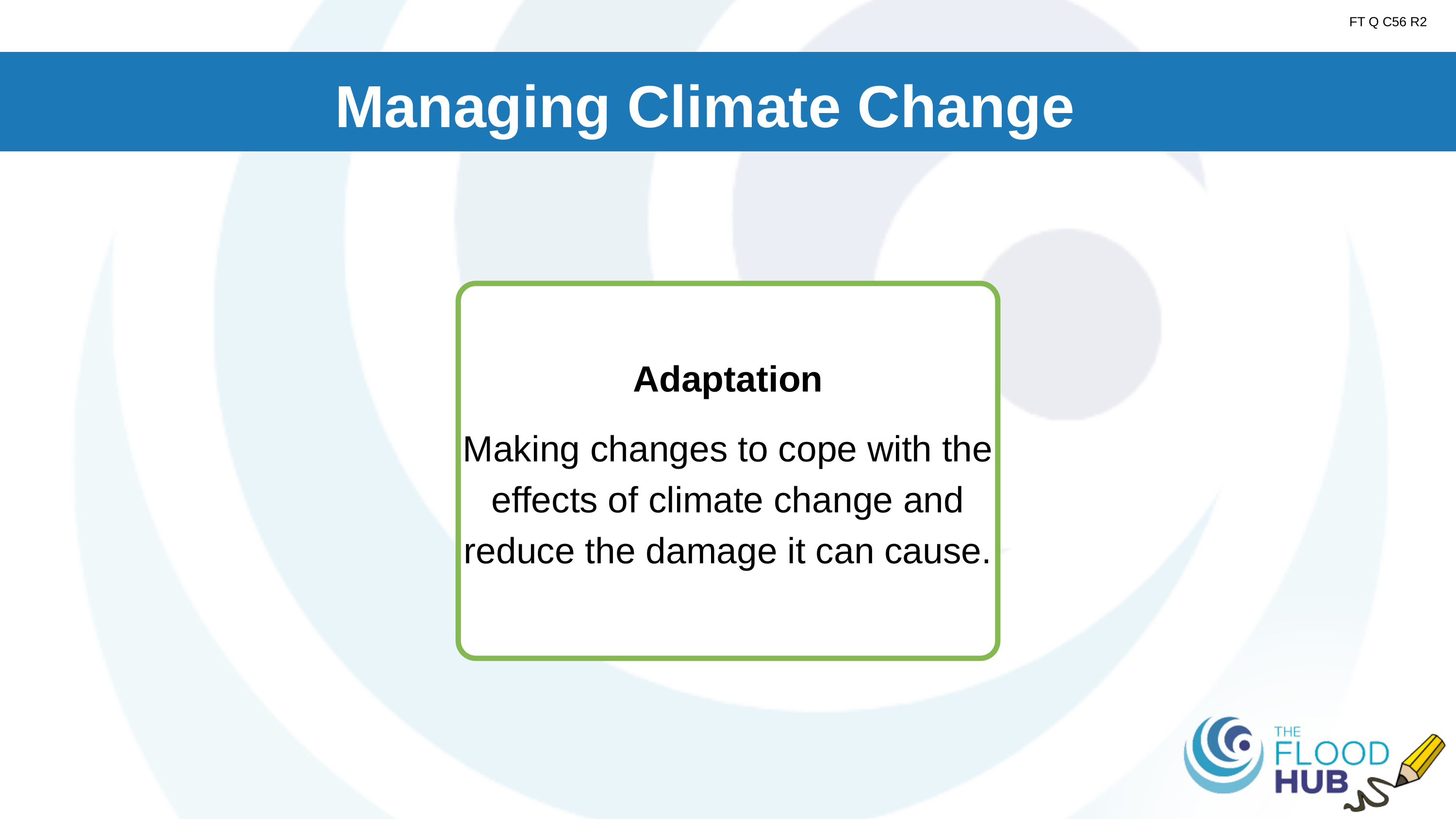

Introduction to Climate
FT Q C56 R2

Managing Climate Change

Adaptation

Making changes to cope with the effects of climate change and reduce the damage it can cause.